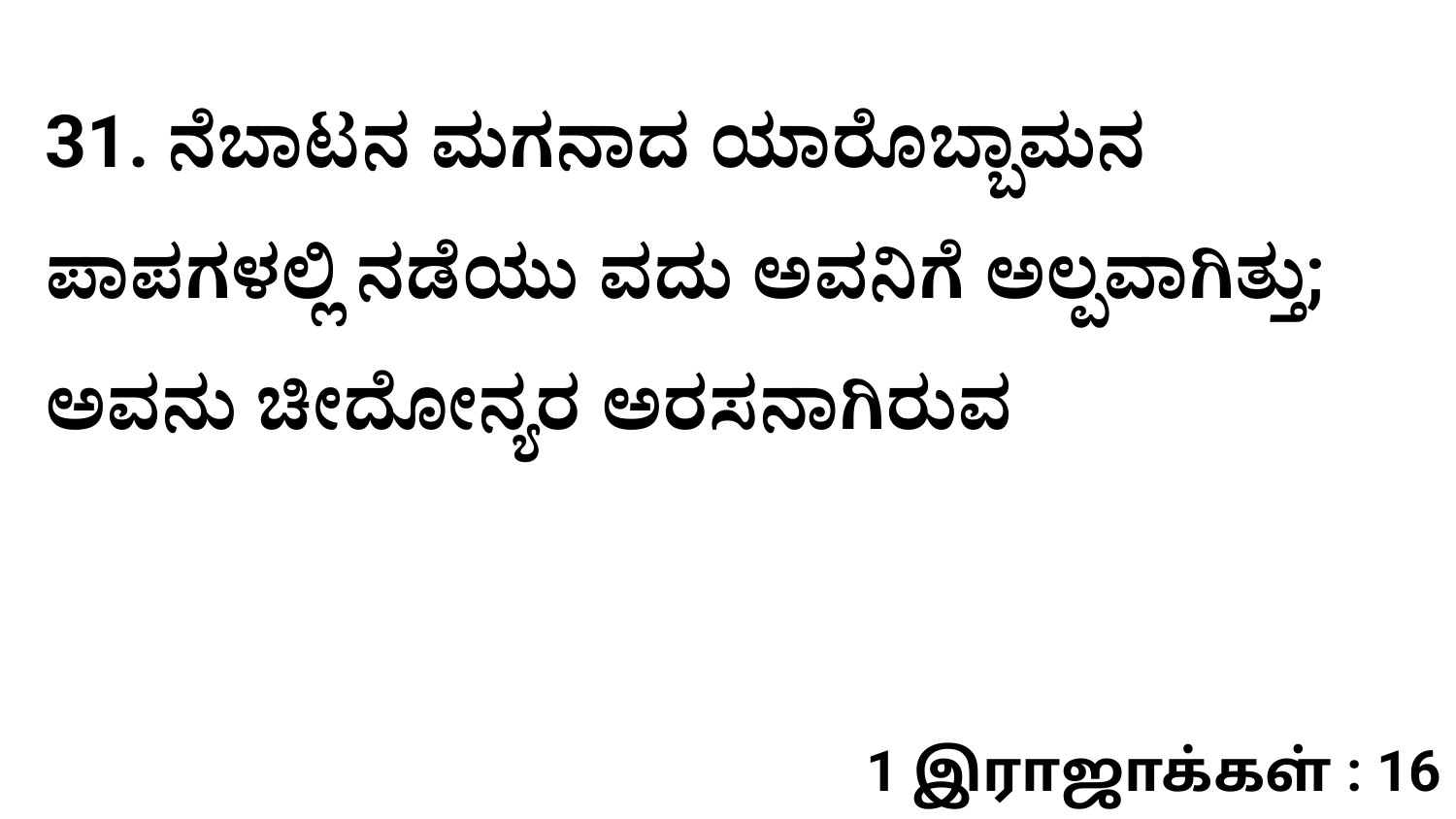

31. ನೆಬಾಟನ ಮಗನಾದ ಯಾರೊಬ್ಬಾಮನ ಪಾಪಗಳಲ್ಲಿ ನಡೆಯು ವದು ಅವನಿಗೆ ಅಲ್ಪವಾಗಿತ್ತು; ಅವನು ಚೀದೋನ್ಯರ ಅರಸನಾಗಿರುವ
1 இராஜாக்கள் : 16